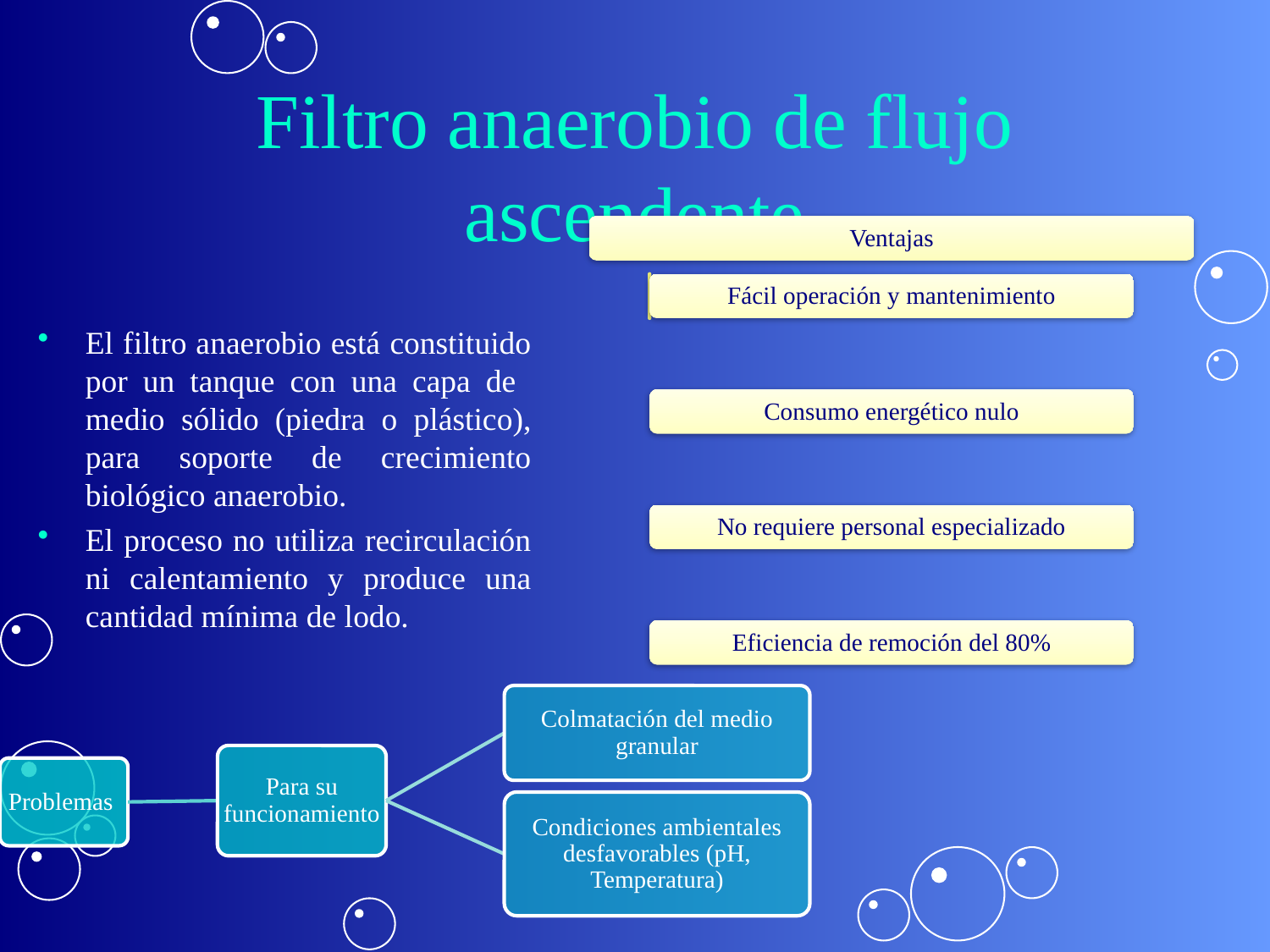

# Filtro anaerobio de flujo ascendente
Ventajas
Fácil operación y mantenimiento
Consumo energético nulo
No requiere personal especializado
Eficiencia de remoción del 80%
El filtro anaerobio está constituido por un tanque con una capa de  medio sólido (piedra o plástico), para soporte de crecimiento biológico anaerobio.
El proceso no utiliza recirculación ni calentamiento y produce una cantidad mínima de lodo.
Problemas

Para su funcionamiento

Colmatación del medio granular

Condiciones ambientales desfavorables (pH, Temperatura)